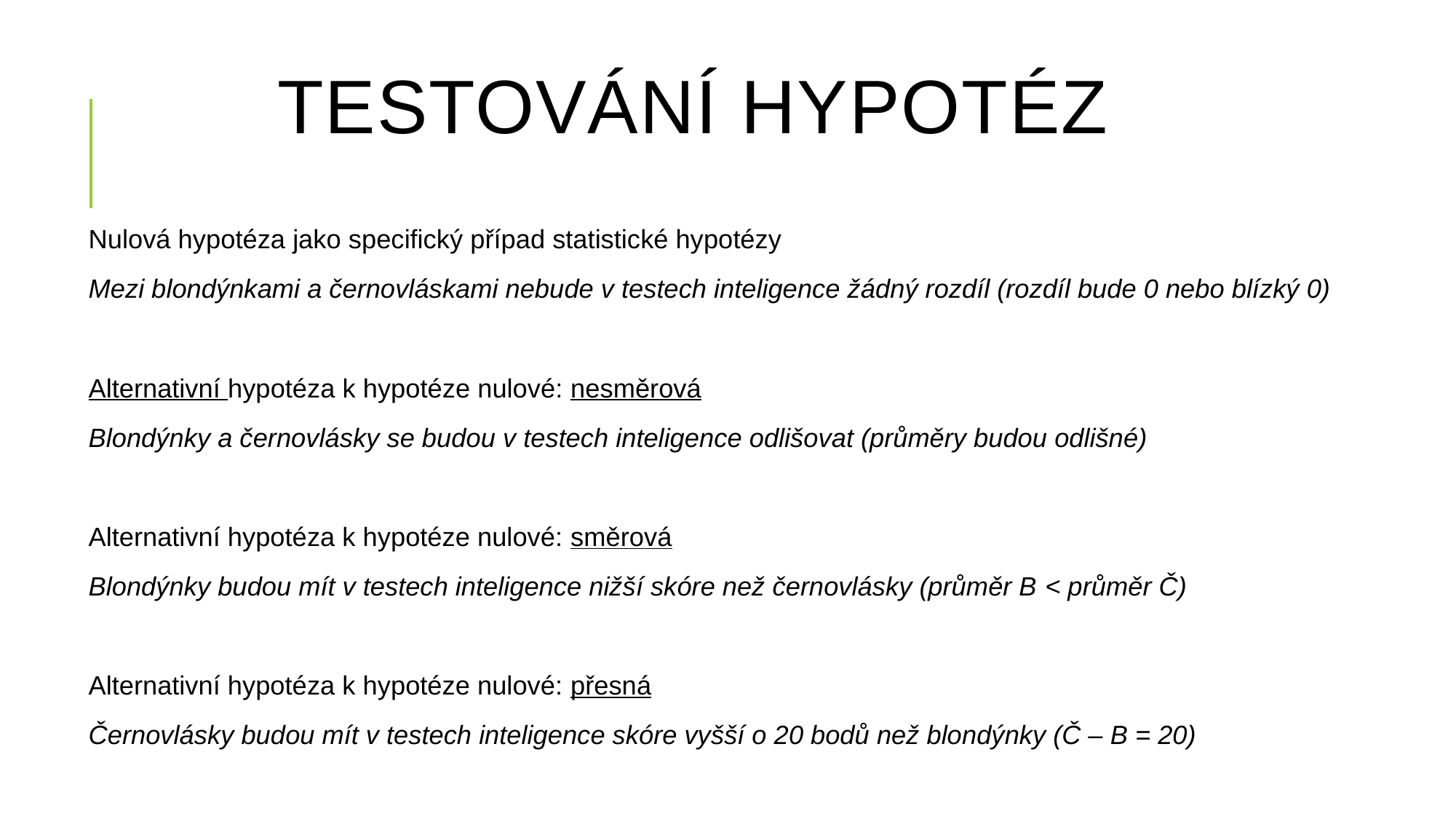

# Testování hypotéz
Nulová hypotéza jako specifický případ statistické hypotézy
Mezi blondýnkami a černovláskami nebude v testech inteligence žádný rozdíl (rozdíl bude 0 nebo blízký 0)

Alternativní hypotéza k hypotéze nulové: nesměrová
Blondýnky a černovlásky se budou v testech inteligence odlišovat (průměry budou odlišné)

Alternativní hypotéza k hypotéze nulové: směrová
Blondýnky budou mít v testech inteligence nižší skóre než černovlásky (průměr B < průměr Č)

Alternativní hypotéza k hypotéze nulové: přesná
Černovlásky budou mít v testech inteligence skóre vyšší o 20 bodů než blondýnky (Č – B = 20)